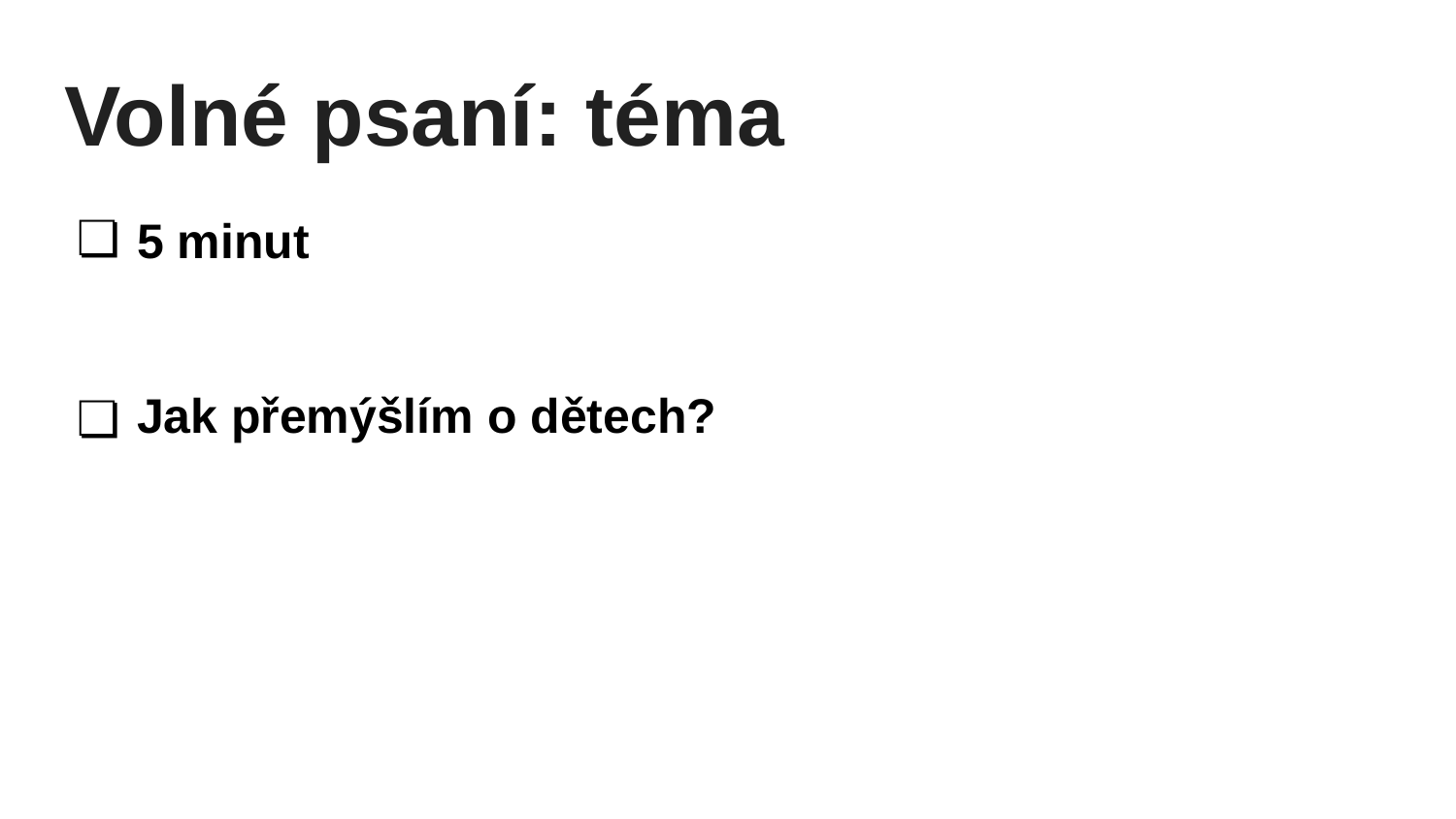

# Volné psaní: téma
5 minut

Jak přemýšlím o dětech?